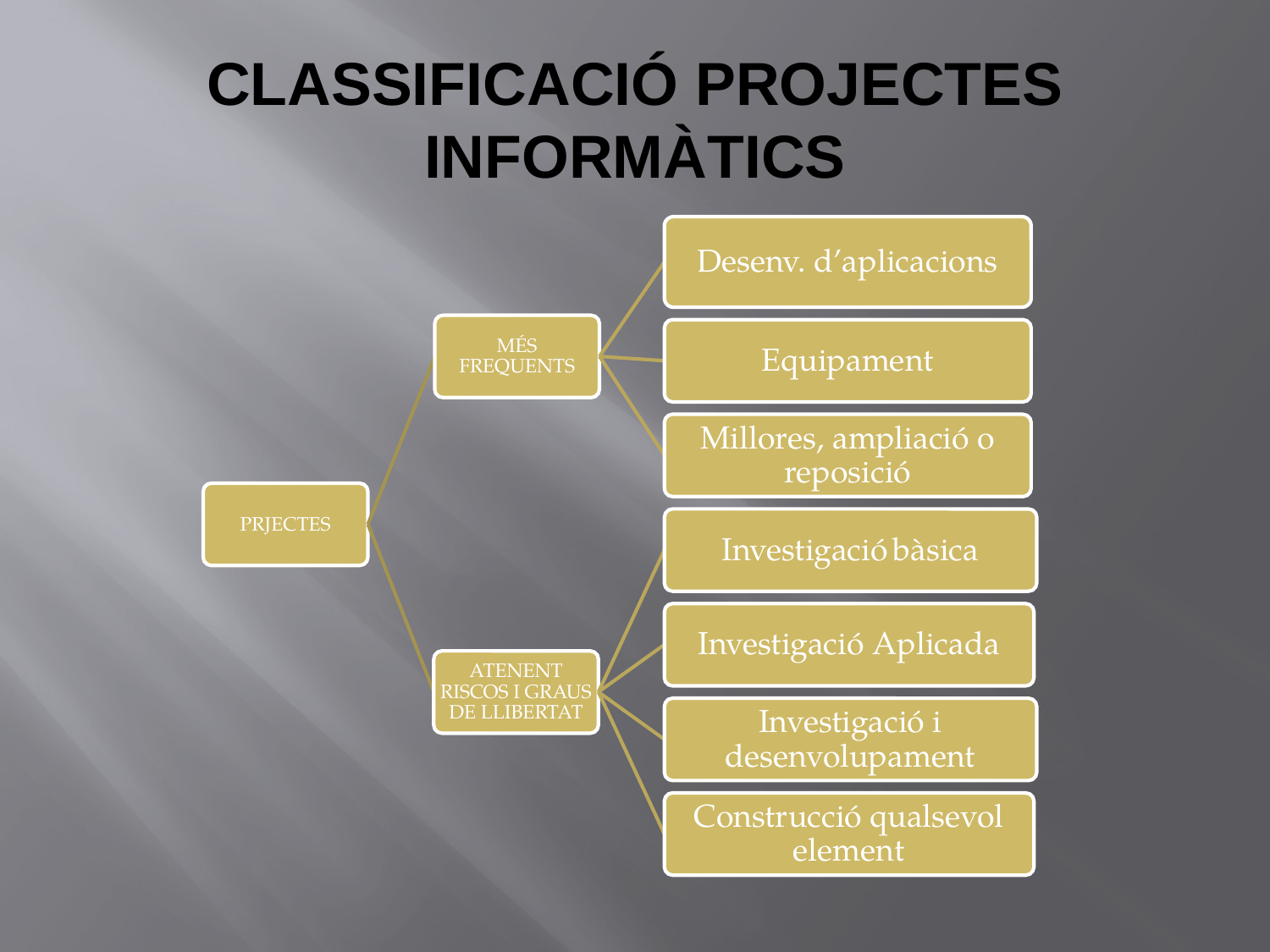

# CLASSIFICACIÓ PROJECTES INFORMÀTICS
PRJECTES

MÉS FREQUENTS

Desenv. d’aplicacions

Equipament

Millores, ampliació o reposició

ATENENT RISCOS I GRAUS DE LLIBERTAT

Investigació bàsica

Investigació Aplicada

Investigació i desenvolupament

Construcció qualsevol element